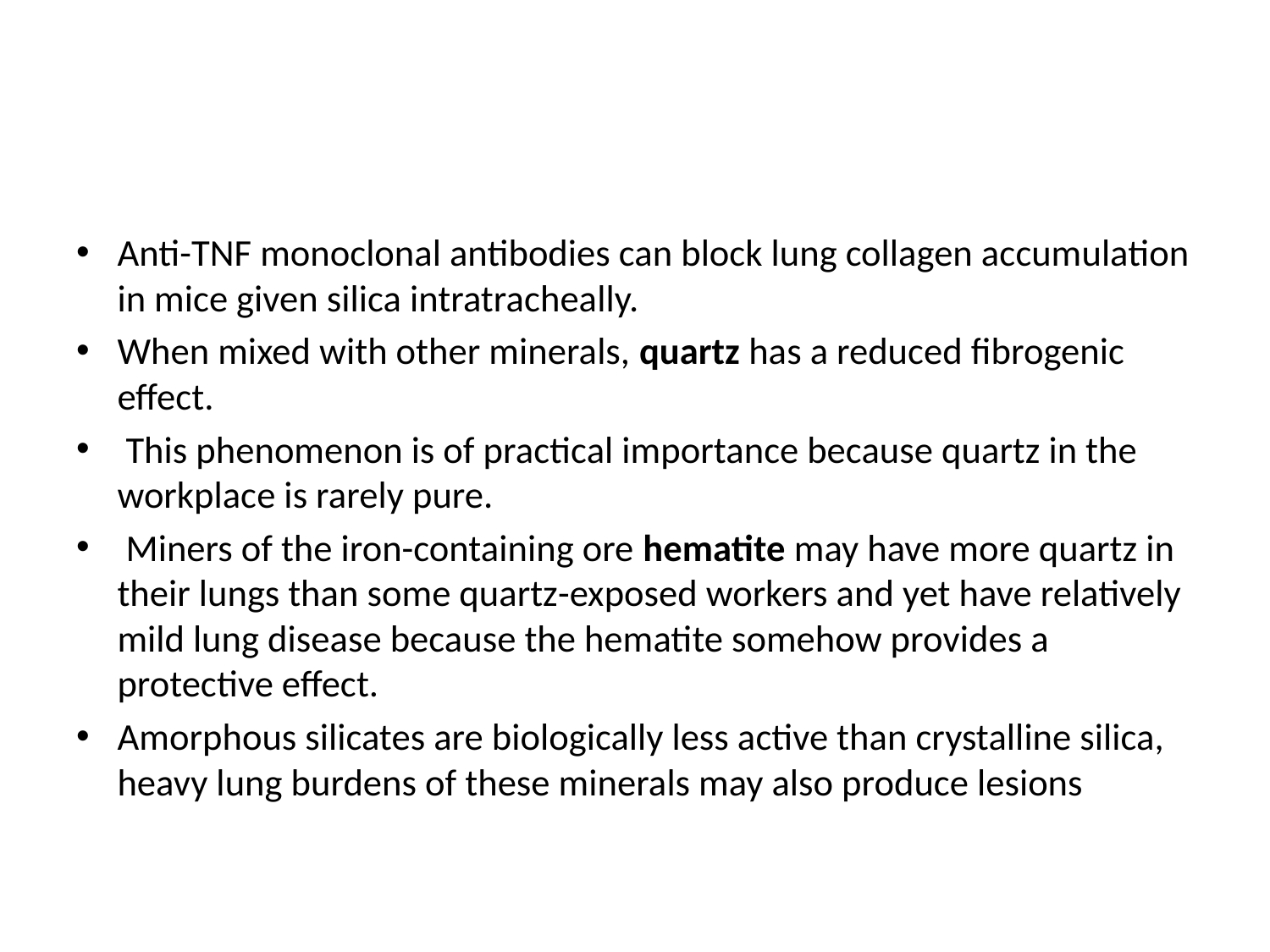

#
Anti-TNF monoclonal antibodies can block lung collagen accumulation in mice given silica intratracheally.
When mixed with other minerals, quartz has a reduced fibrogenic effect.
 This phenomenon is of practical importance because quartz in the workplace is rarely pure.
 Miners of the iron-containing ore hematite may have more quartz in their lungs than some quartz-exposed workers and yet have relatively mild lung disease because the hematite somehow provides a protective effect.
Amorphous silicates are biologically less active than crystalline silica, heavy lung burdens of these minerals may also produce lesions